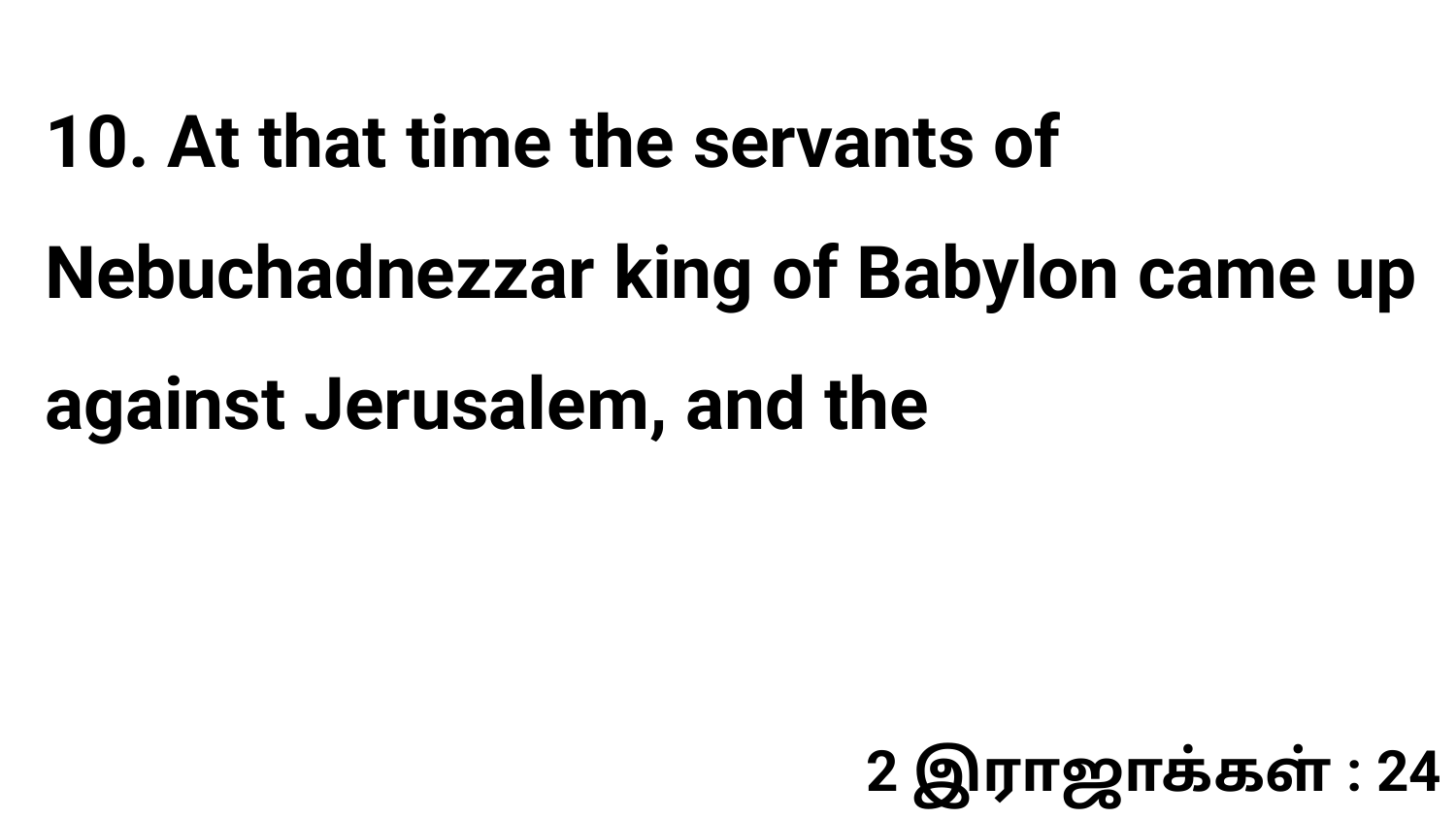

10. At that time the servants of Nebuchadnezzar king of Babylon came up against Jerusalem, and the
2 இராஜாக்கள் : 24